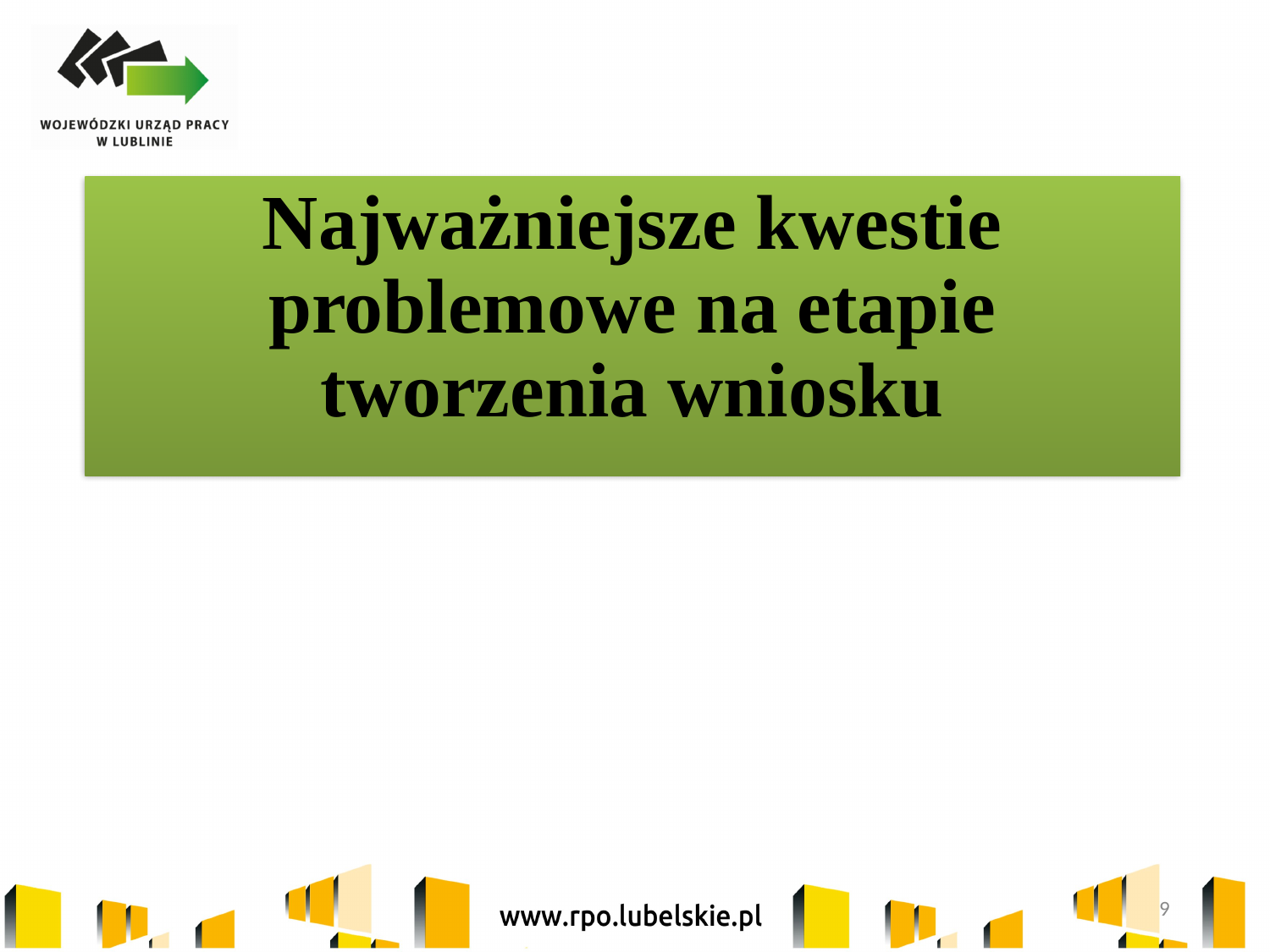

# Najważniejsze kwestie problemowe na etapie tworzenia wniosku

9